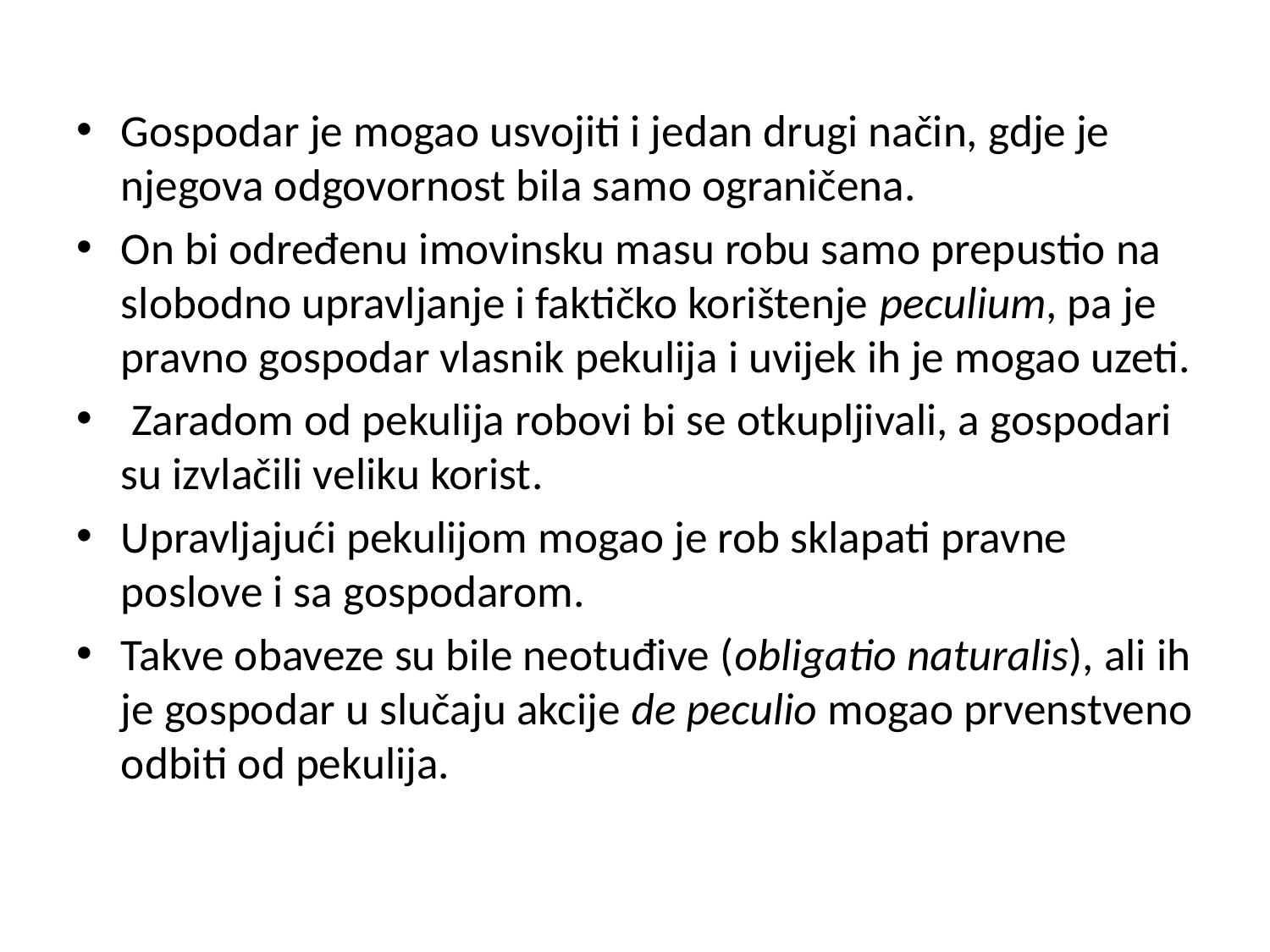

Gospodar je mogao usvojiti i jedan drugi način, gdje je njegova odgovornost bila samo ograničena.
On bi određenu imovinsku masu robu samo prepustio na slobodno upravljanje i faktičko korištenje peculium, pa je pravno gospodar vlasnik pekulija i uvijek ih je mogao uzeti.
 Zaradom od pekulija robovi bi se otkupljivali, a gospodari su izvlačili veliku korist.
Upravljajući pekulijom mogao je rob sklapati pravne poslove i sa gospodarom.
Takve obaveze su bile neotuđive (obligatio naturalis), ali ih je gospodar u slučaju akcije de peculio mogao prvenstveno odbiti od pekulija.